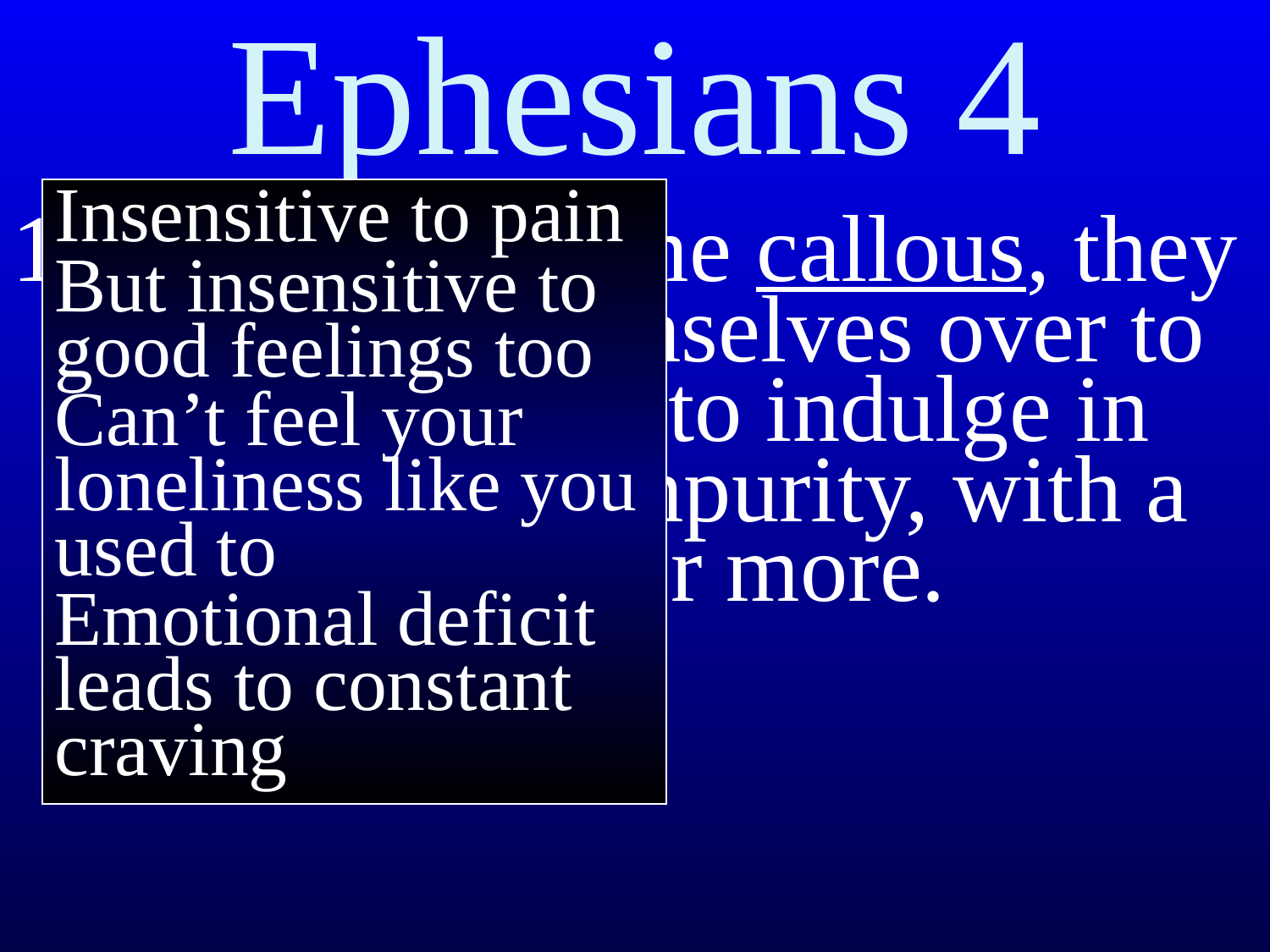

# Ephesians 4
Insensitive to pain
But insensitive to good feelings too
Can’t feel your loneliness like you used to
Emotional deficit leads to constant craving
19 Having become callous, they have given themselves over to sensuality so as to indulge in every kind of impurity, with a continual lust for more.